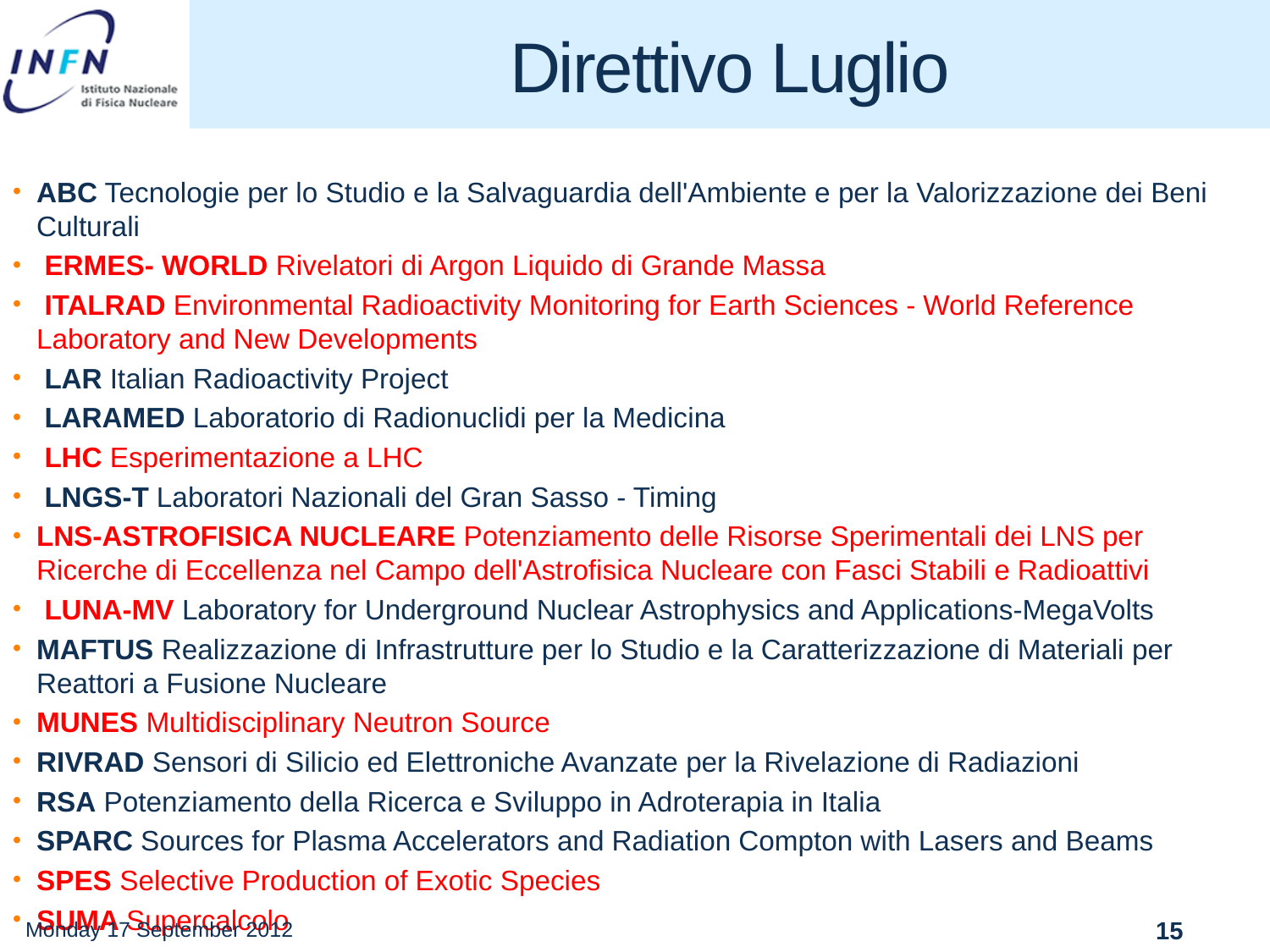

# Direttivo Luglio

ABC Tecnologie per lo Studio e la Salvaguardia dell'Ambiente e per la Valorizzazione dei Beni Culturali
 ERMES- WORLD Rivelatori di Argon Liquido di Grande Massa
 ITALRAD Environmental Radioactivity Monitoring for Earth Sciences - World Reference Laboratory and New Developments
 LAR Italian Radioactivity Project
 LARAMED Laboratorio di Radionuclidi per la Medicina
 LHC Esperimentazione a LHC
 LNGS-T Laboratori Nazionali del Gran Sasso - Timing
LNS-ASTROFISICA NUCLEARE Potenziamento delle Risorse Sperimentali dei LNS per Ricerche di Eccellenza nel Campo dell'Astrofisica Nucleare con Fasci Stabili e Radioattivi
 LUNA-MV Laboratory for Underground Nuclear Astrophysics and Applications-MegaVolts
MAFTUS Realizzazione di Infrastrutture per lo Studio e la Caratterizzazione di Materiali per Reattori a Fusione Nucleare
MUNES Multidisciplinary Neutron Source
RIVRAD Sensori di Silicio ed Elettroniche Avanzate per la Rivelazione di Radiazioni
RSA Potenziamento della Ricerca e Sviluppo in Adroterapia in Italia
SPARC Sources for Plasma Accelerators and Radiation Compton with Lasers and Beams
SPES Selective Production of Exotic Species
SUMA Supercalcolo

Monday 17 September 2012
15